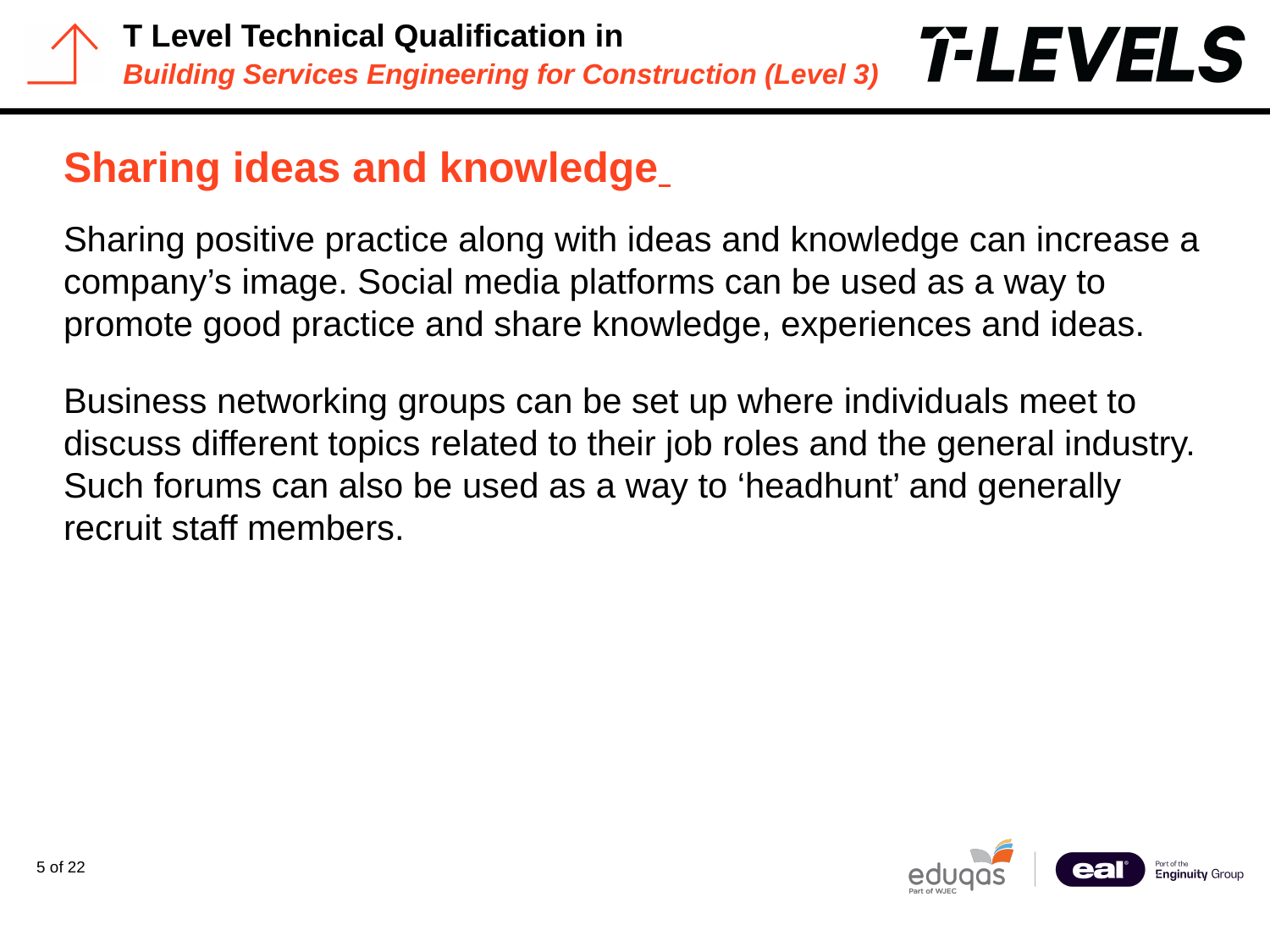

# Sharing ideas and knowledge
Sharing positive practice along with ideas and knowledge can increase a company’s image. Social media platforms can be used as a way to promote good practice and share knowledge, experiences and ideas.
Business networking groups can be set up where individuals meet to discuss different topics related to their job roles and the general industry. Such forums can also be used as a way to ‘headhunt’ and generally recruit staff members.